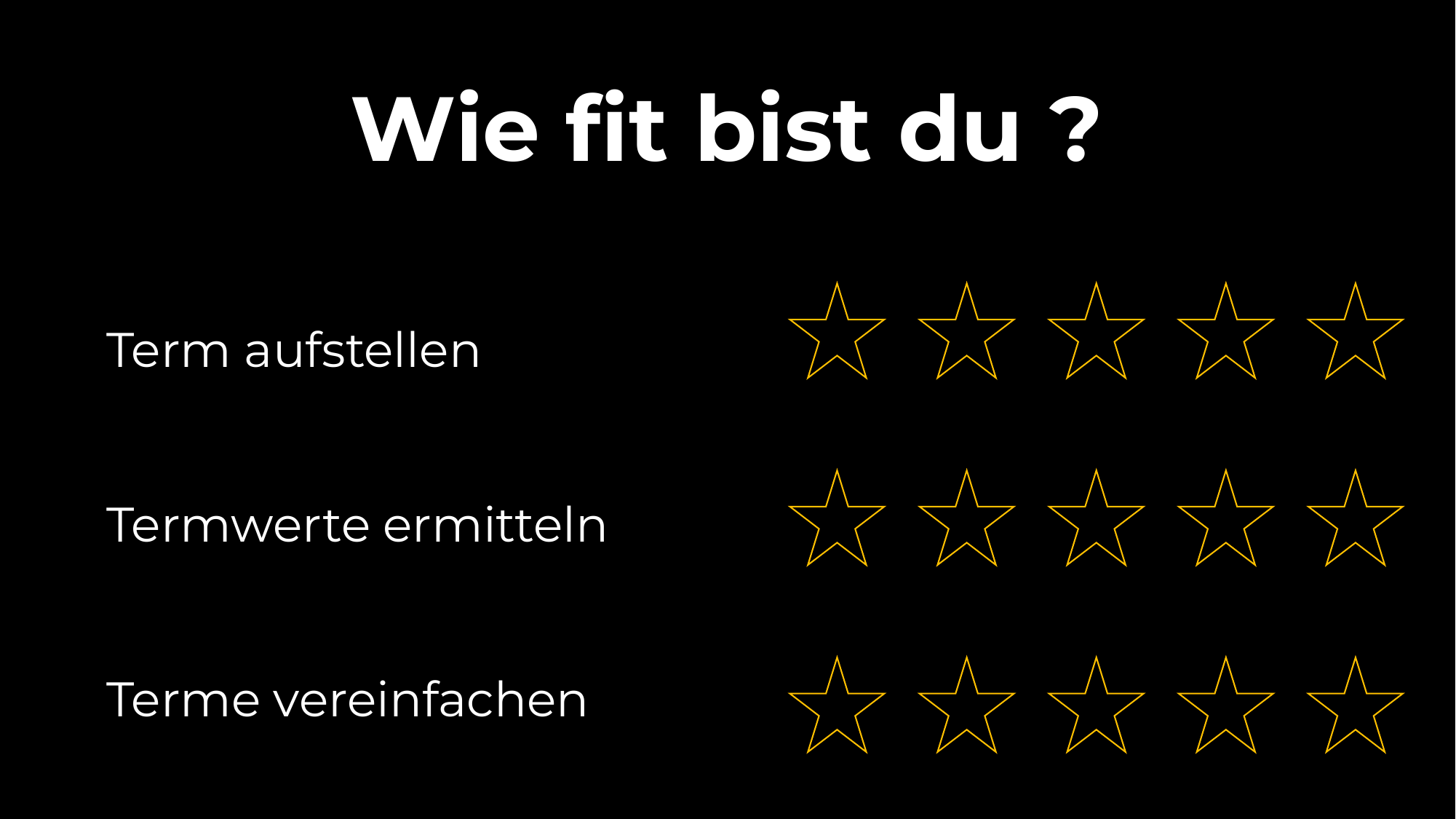

Wie fit bist du ?
Term aufstellen

Termwerte ermitteln

Terme vereinfachen